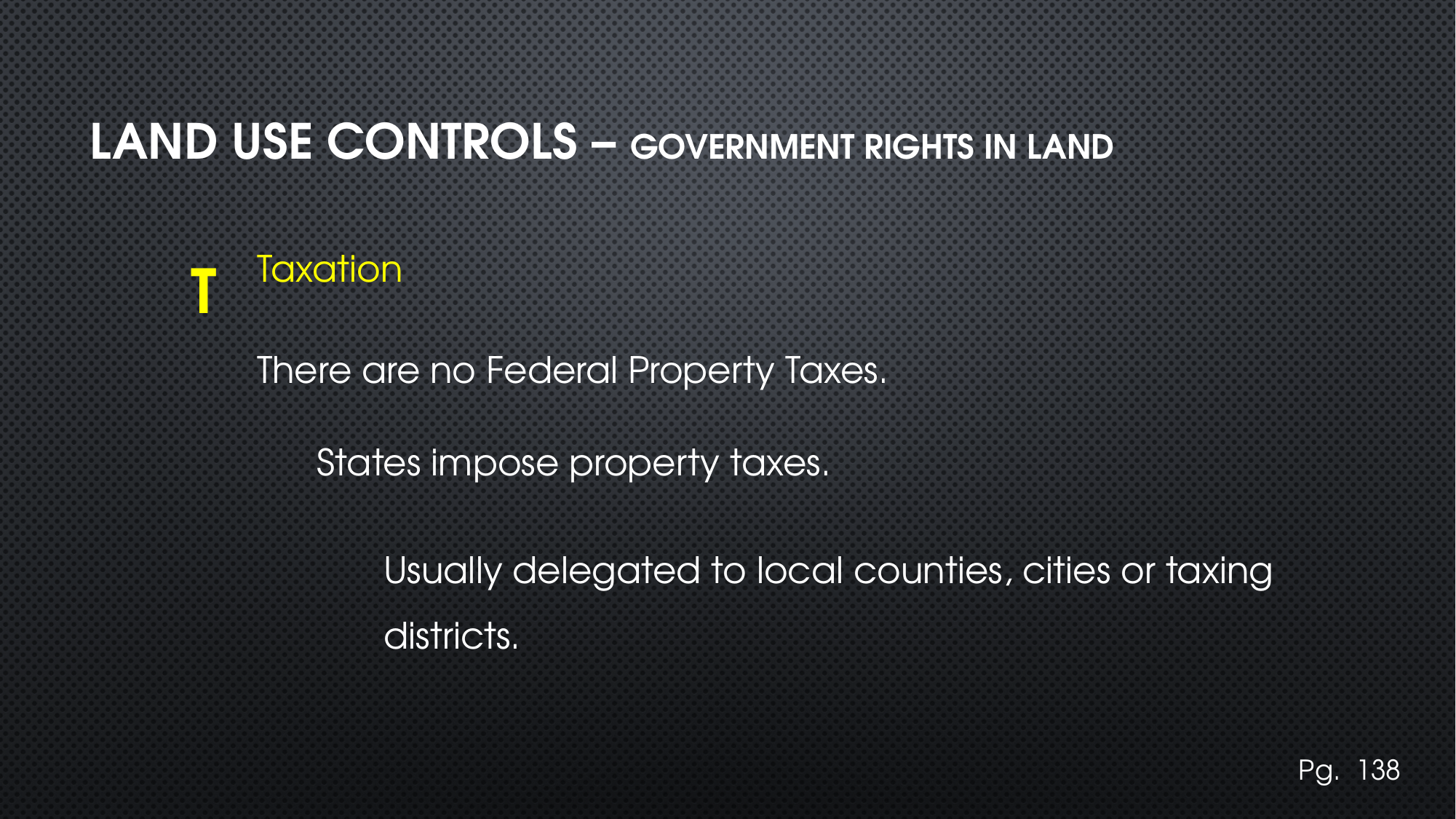

# Land use controls – Government Rights in Land
T
Taxation
There are no Federal Property Taxes.
States impose property taxes.
Usually delegated to local counties, cities or taxing districts.
Pg.  138